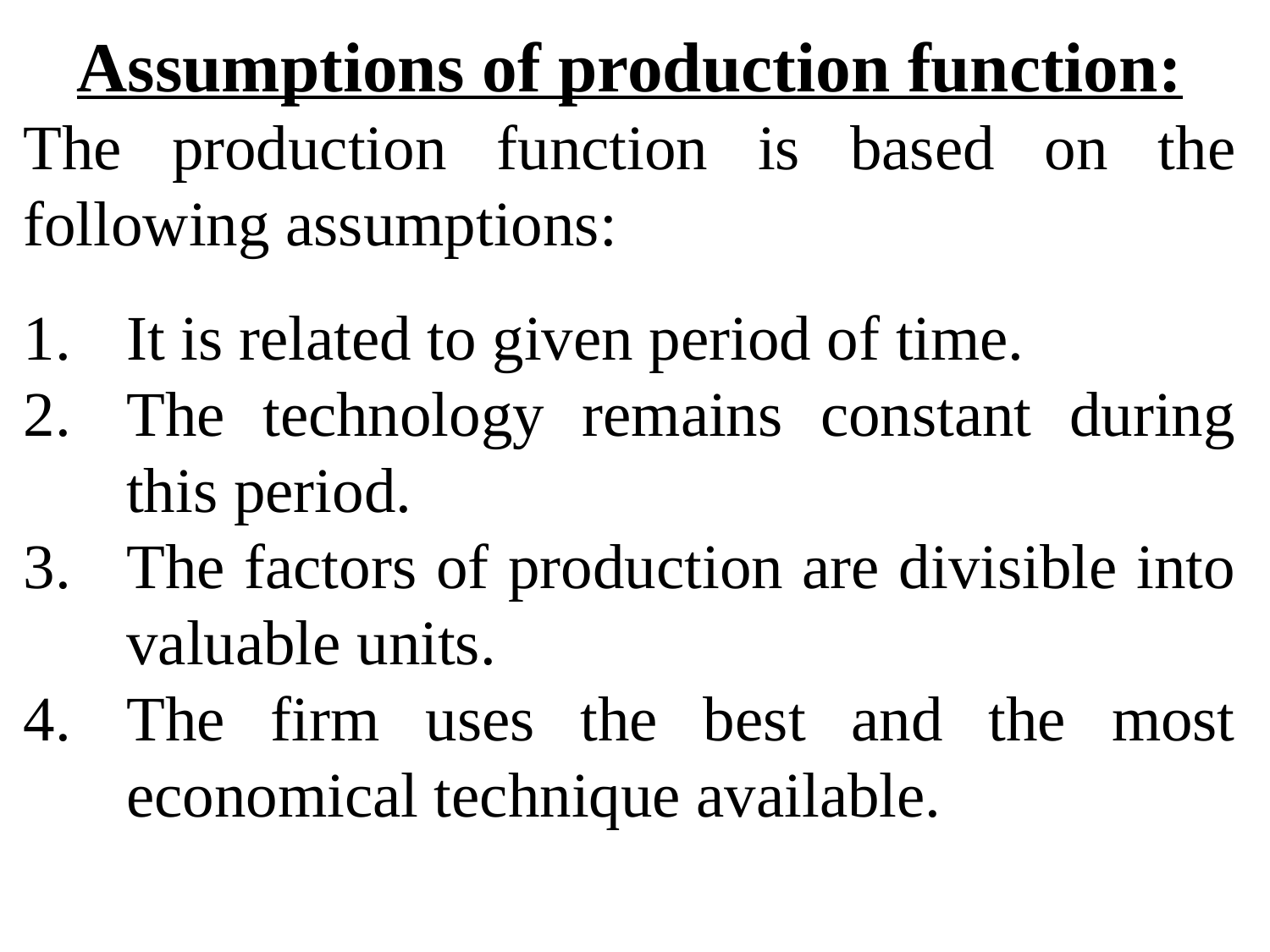

Assumptions of production function:
The production function is based on the following assumptions:

It is related to given period of time.
The technology remains constant during this period.
The factors of production are divisible into valuable units.
The firm uses the best and the most economical technique available.